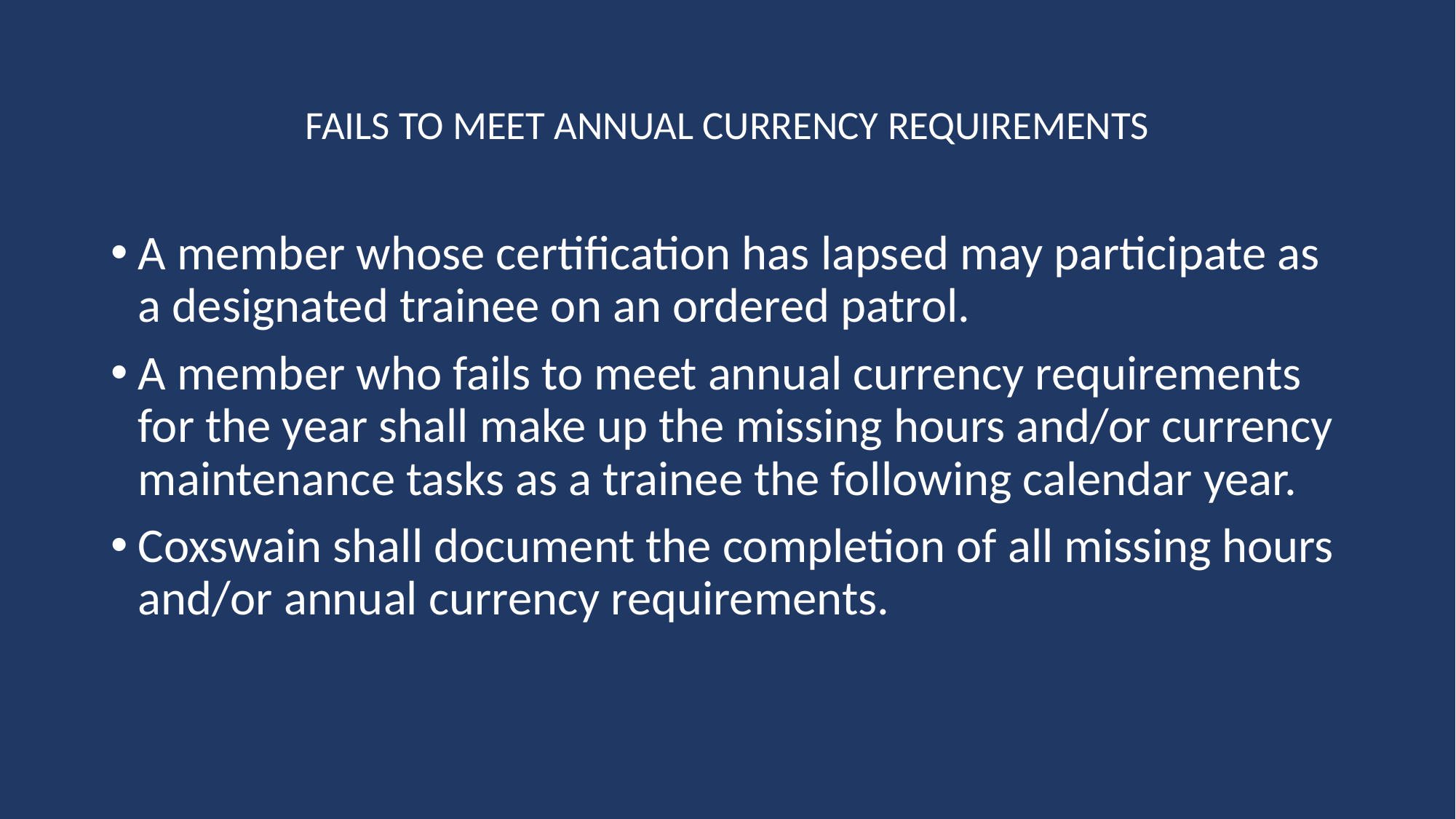

# FAILS TO MEET ANNUAL CURRENCY REQUIREMENTS
A member whose certification has lapsed may participate as a designated trainee on an ordered patrol.
A member who fails to meet annual currency requirements for the year shall make up the missing hours and/or currency maintenance tasks as a trainee the following calendar year.
Coxswain shall document the completion of all missing hours and/or annual currency requirements.